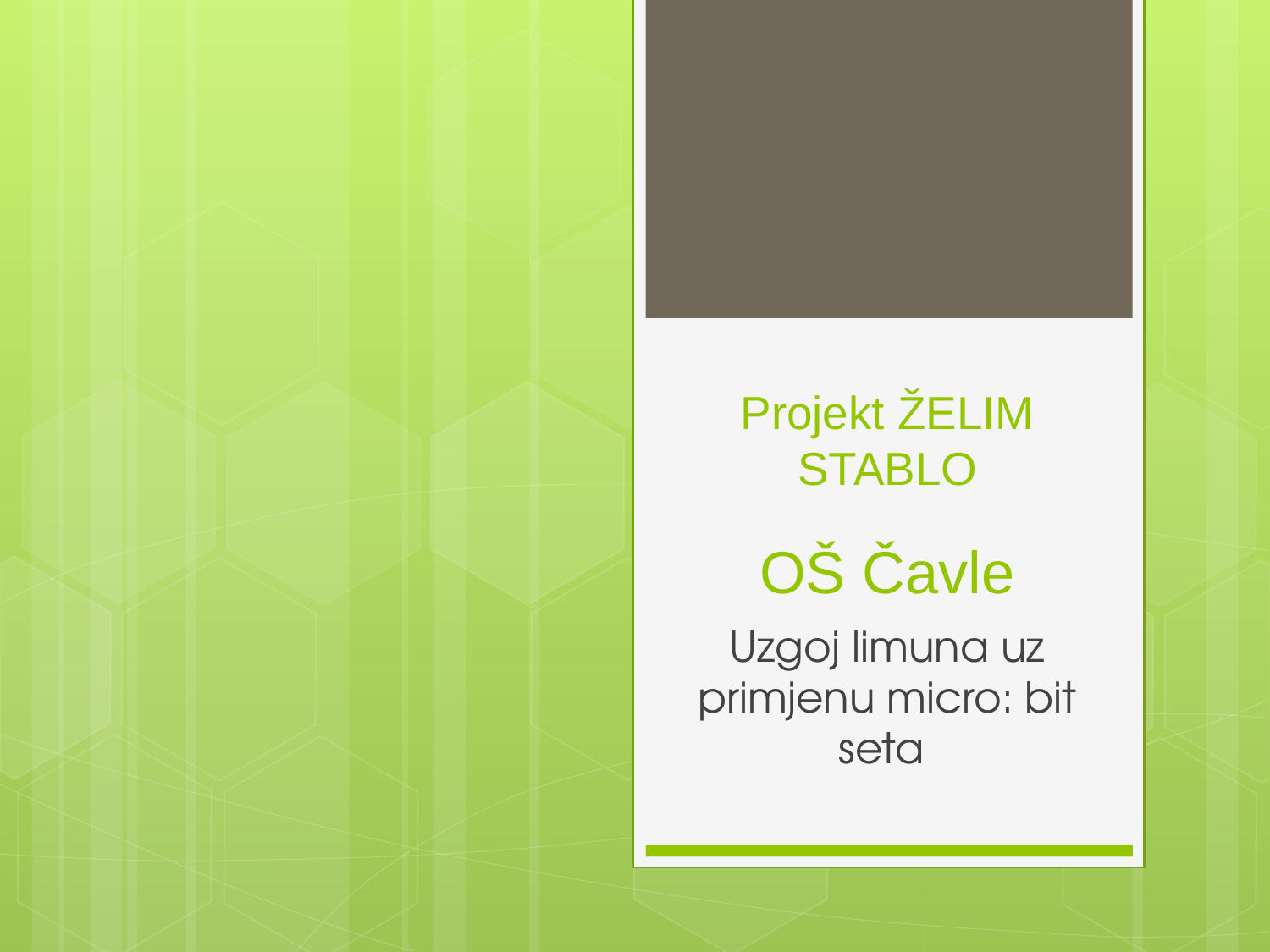

# Projekt ŽELIM STABLO OŠ Čavle
Uzgoj limuna uz primjenu micro: bit seta